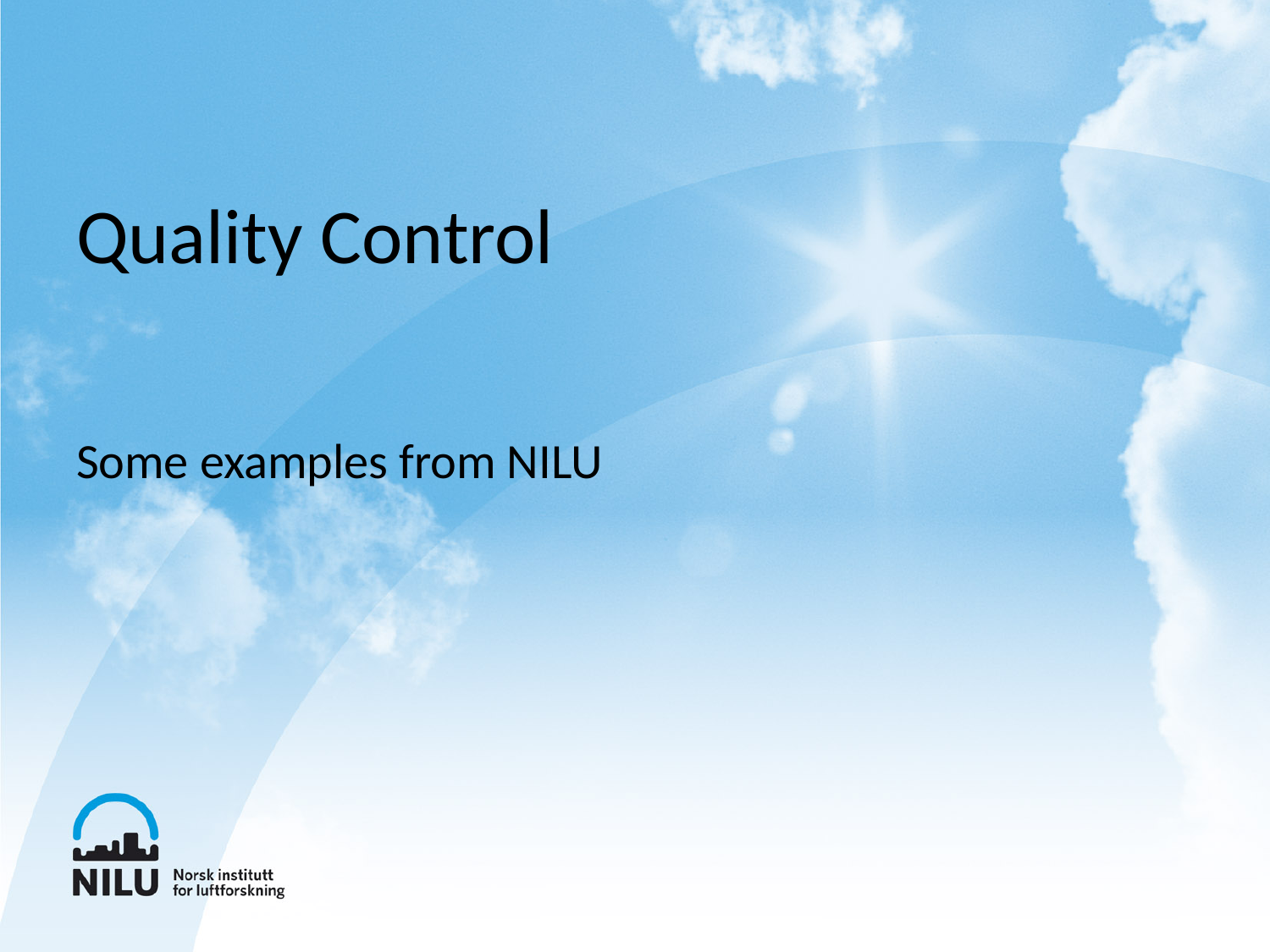

# Quality Control
Some examples from NILU